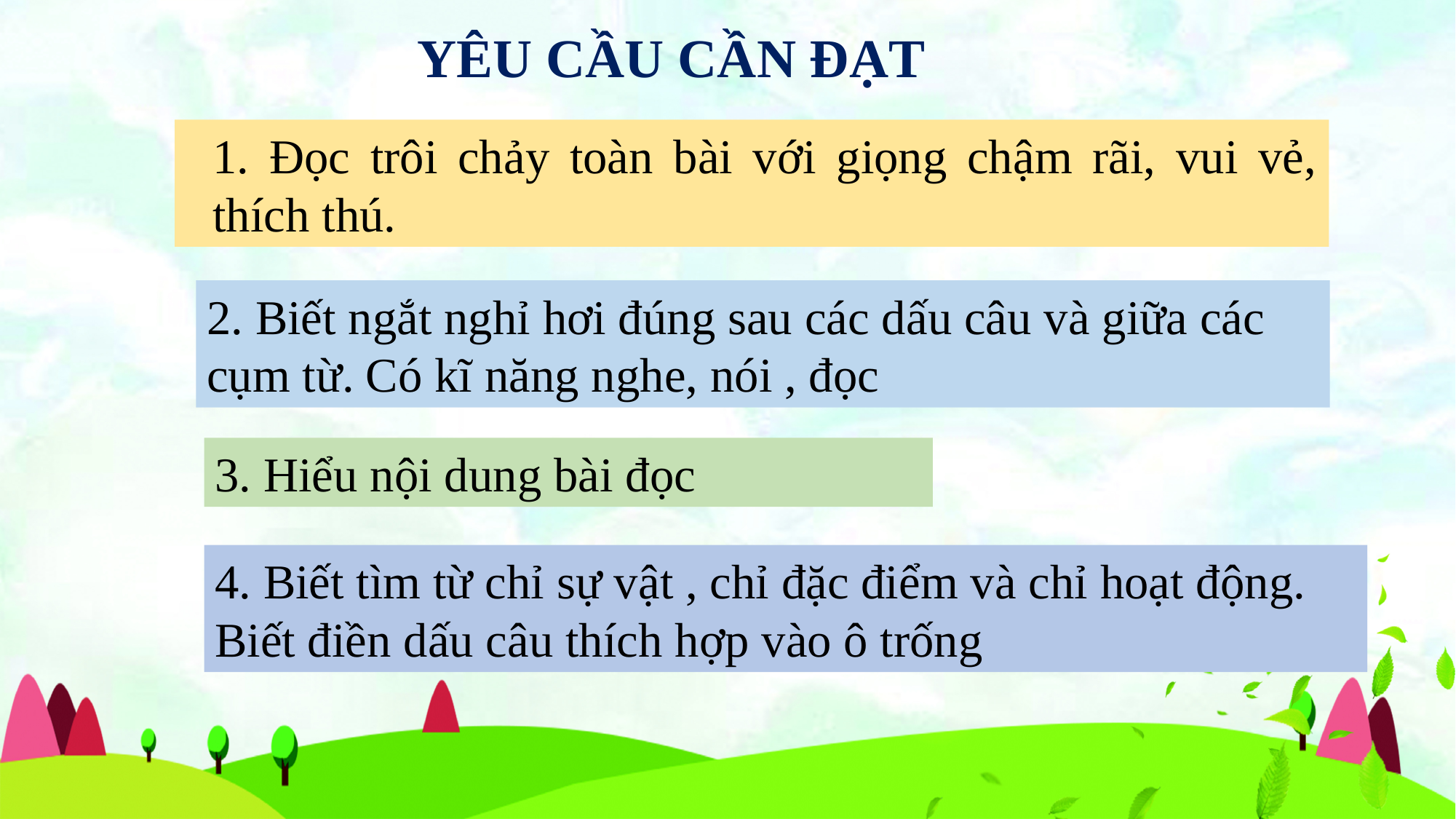

YÊU CẦU CẦN ĐẠT
1. Đọc trôi chảy toàn bài với giọng chậm rãi, vui vẻ, thích thú.
2. Biết ngắt nghỉ hơi đúng sau các dấu câu và giữa các cụm từ. Có kĩ năng nghe, nói , đọc
3. Hiểu nội dung bài đọc
4. Biết tìm từ chỉ sự vật , chỉ đặc điểm và chỉ hoạt động. Biết điền dấu câu thích hợp vào ô trống